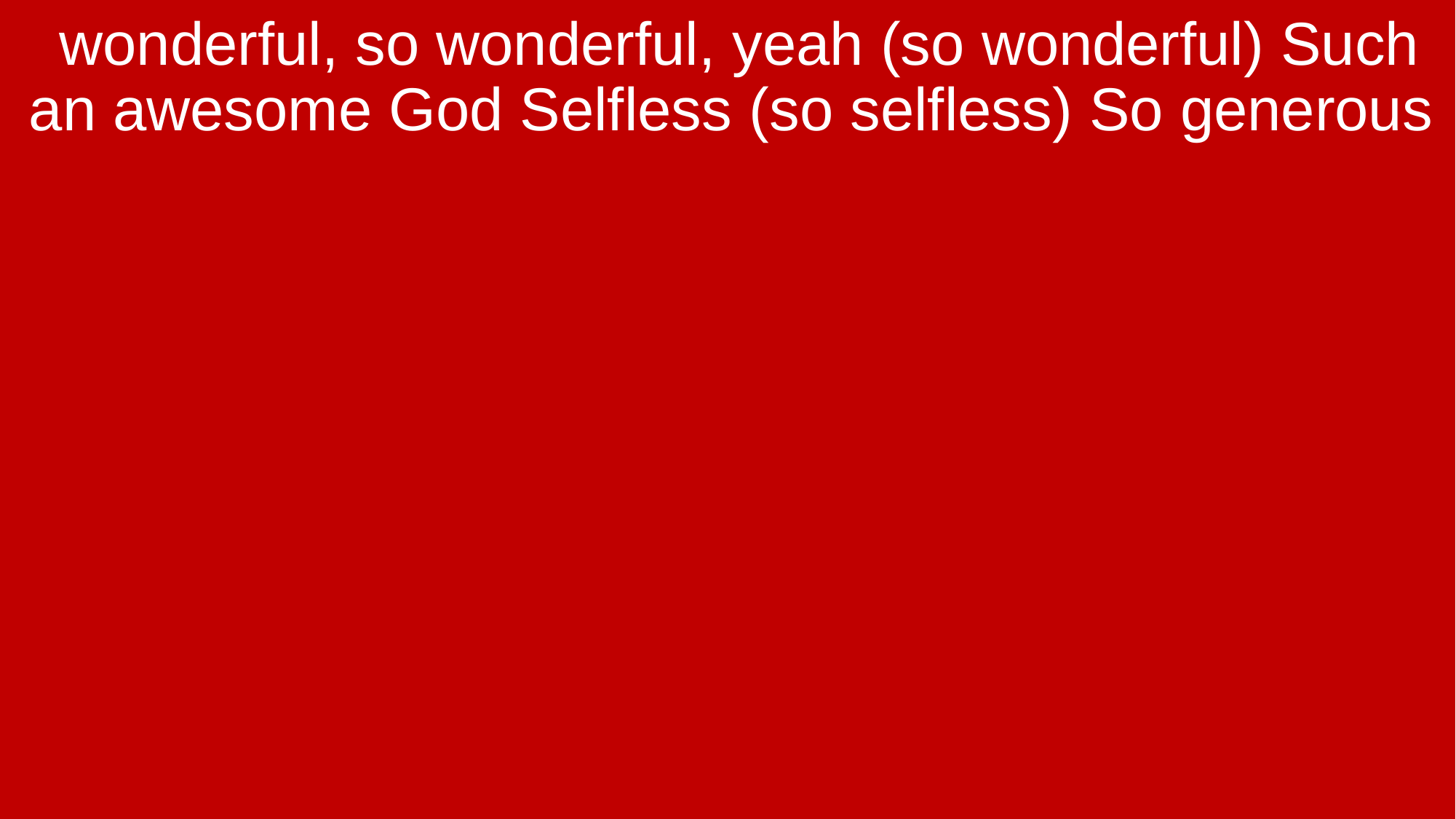

wonderful, so wonderful, yeah (so wonderful) Such an awesome God Selfless (so selfless) So generous